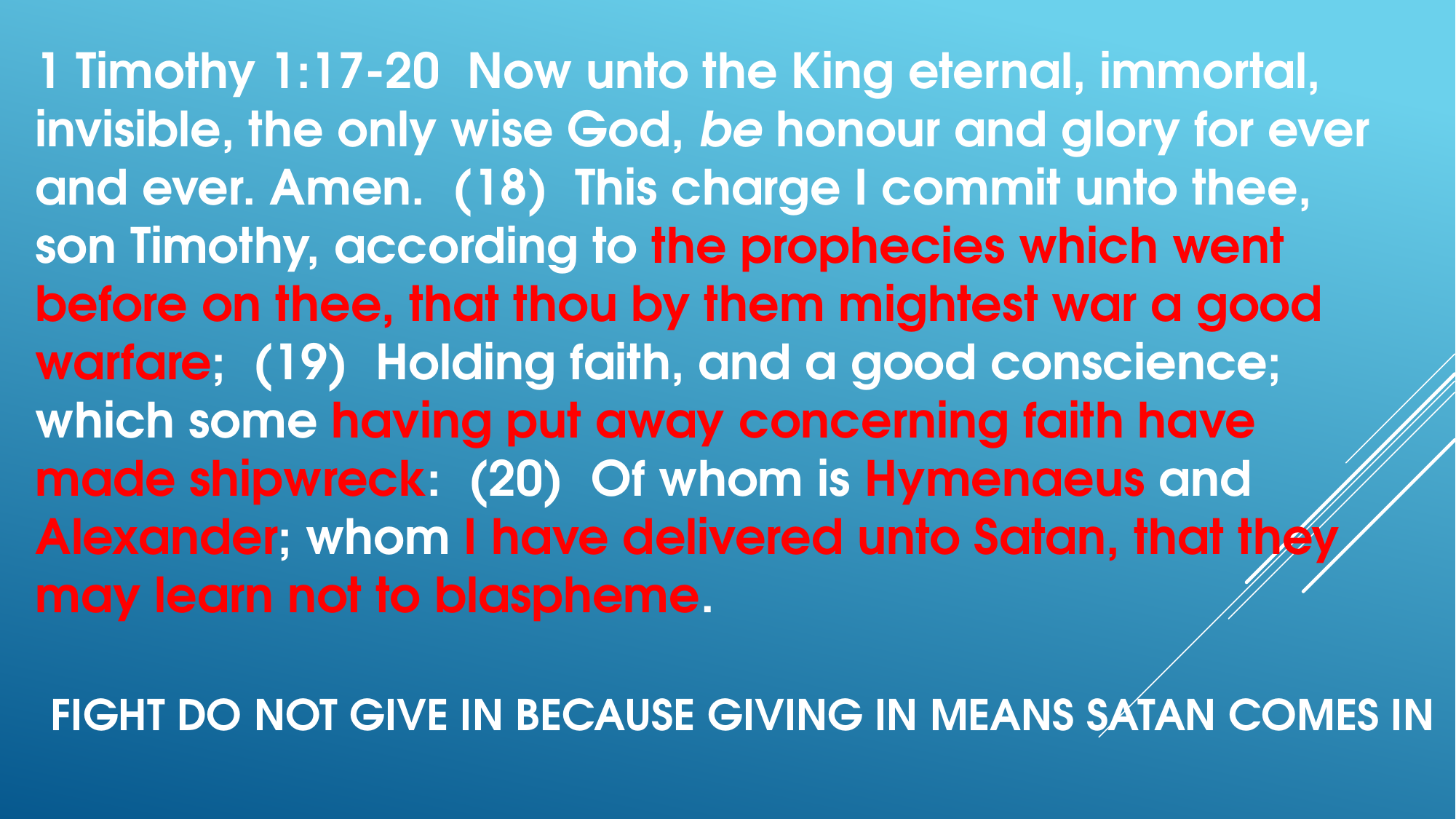

1 Timothy 1:17-20  Now unto the King eternal, immortal, invisible, the only wise God, be honour and glory for ever and ever. Amen.  (18)  This charge I commit unto thee, son Timothy, according to the prophecies which went before on thee, that thou by them mightest war a good warfare;  (19)  Holding faith, and a good conscience; which some having put away concerning faith have made shipwreck:  (20)  Of whom is Hymenaeus and Alexander; whom I have delivered unto Satan, that they may learn not to blaspheme.

# FIGHT DO NOT GIVE IN BECAUSE GIVING IN MEANS SATAN COMES IN